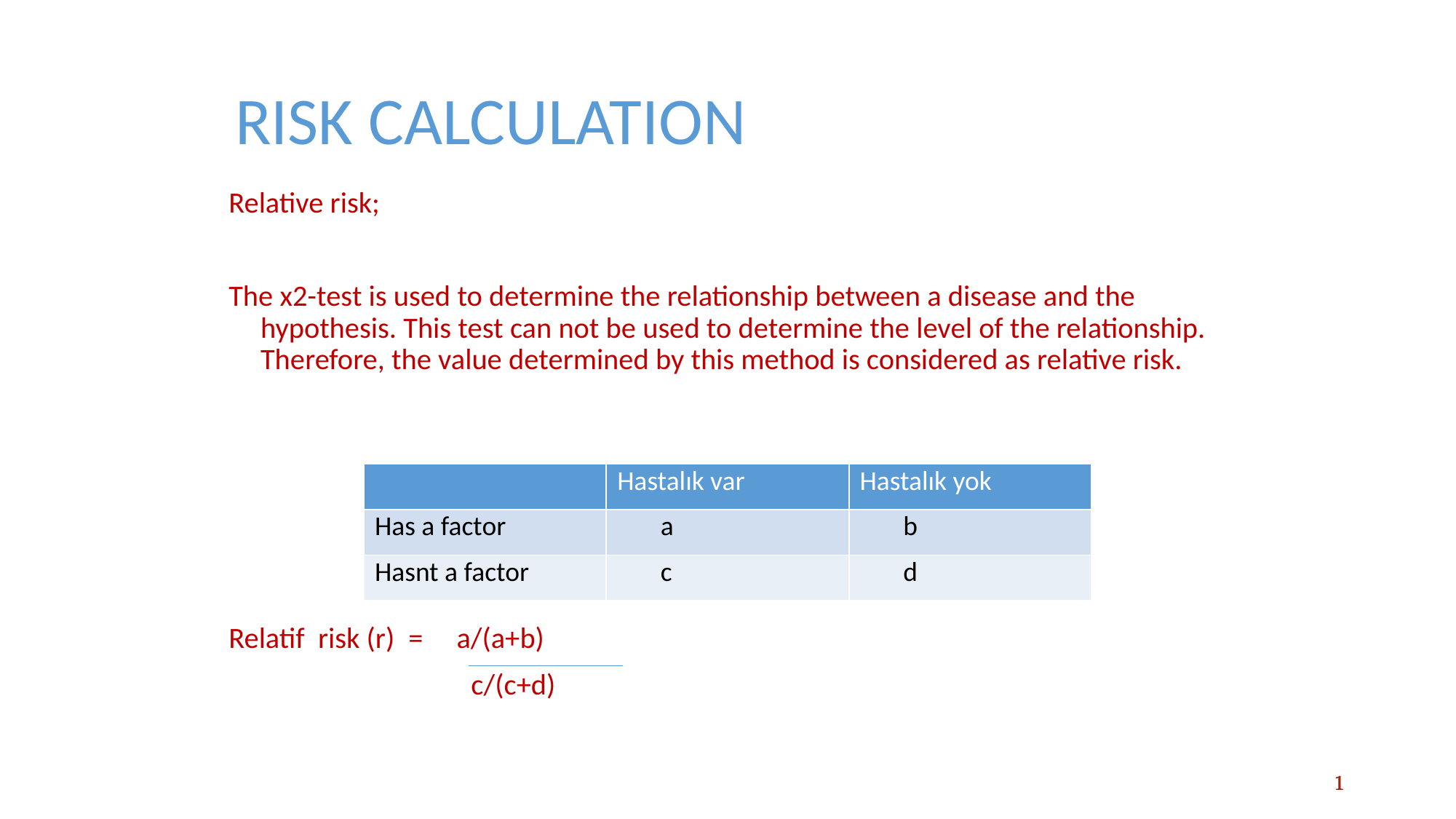

# RISK CALCULATION
Relative risk;

The x2-test is used to determine the relationship between a disease and the hypothesis. This test can not be used to determine the level of the relationship. Therefore, the value determined by this method is considered as relative risk.

Relatif  risk (r)  =     a/(a+b)
                                    c/(c+d)

|  | Hastalık var | Hastalık yok |
| --- | --- | --- |
| Has a factor | a | b |
| Hasnt a factor | c | d |
1